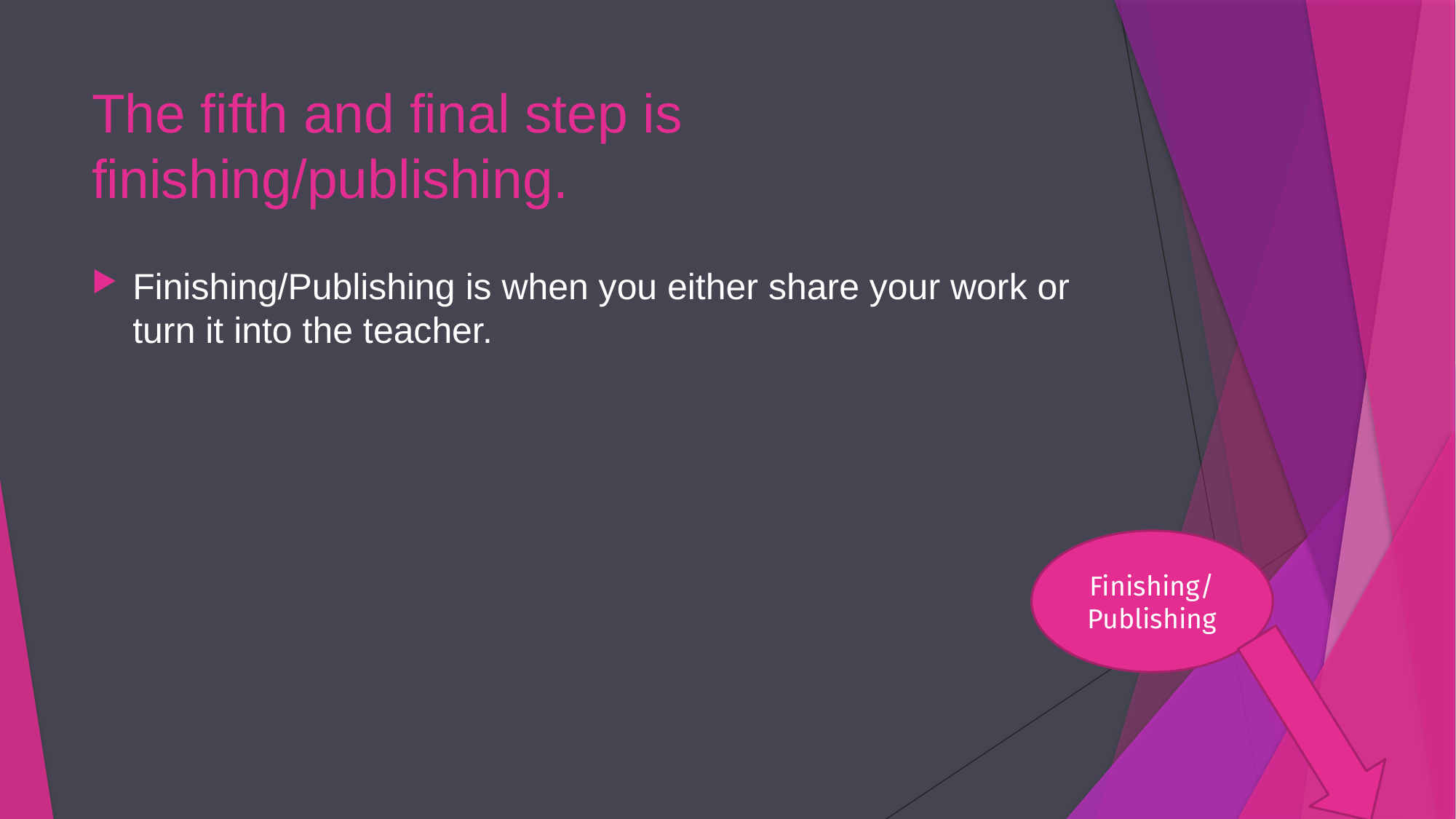

# The fifth and final step is finishing/publishing.
Finishing/Publishing is when you either share your work or turn it into the teacher.
Finishing/
Publishing